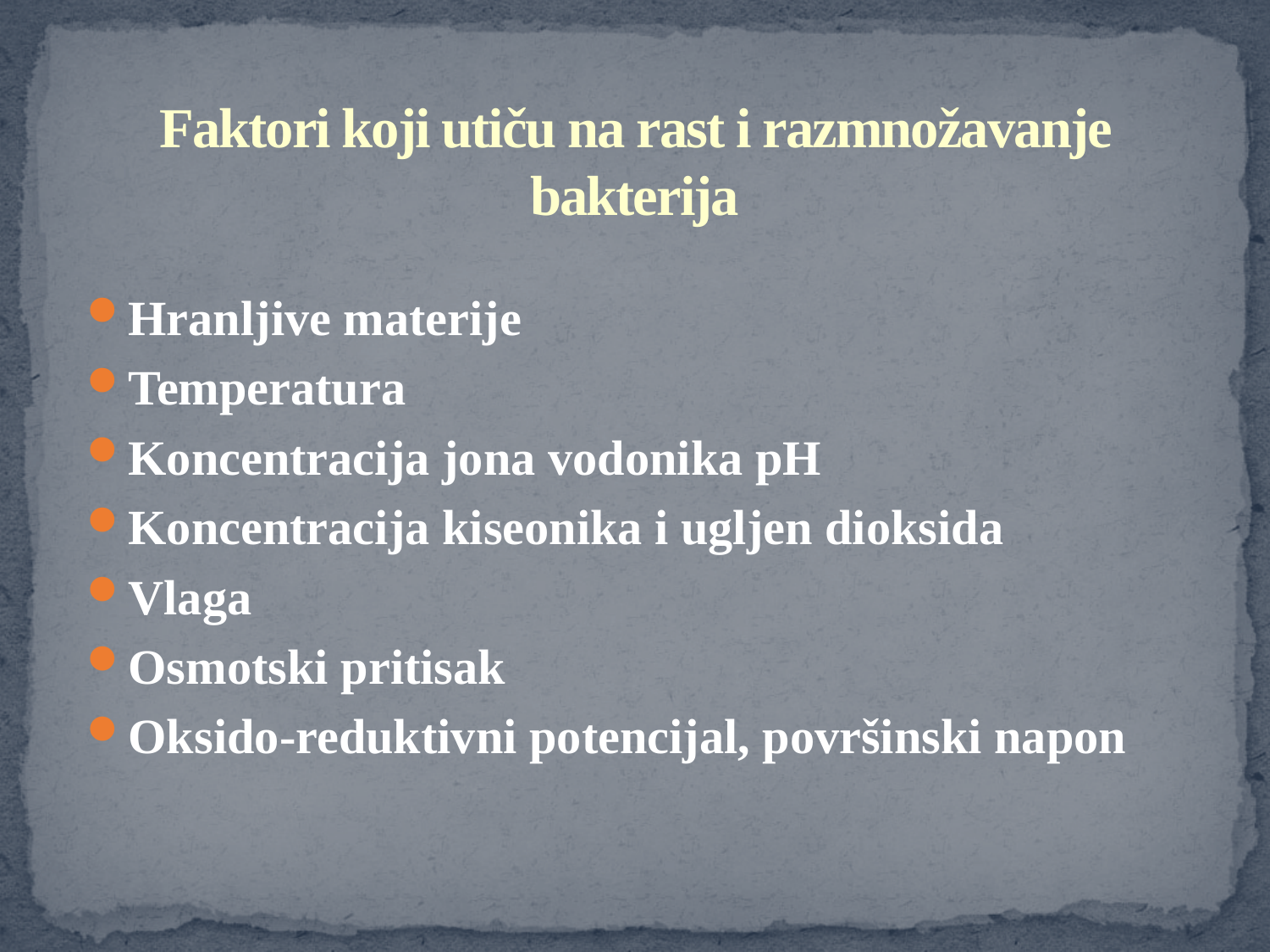

# Faktori koji utiču na rast i razmnožavanje bakterija
Hranljive materije
Temperatura
Koncentracija jona vodonika pH
Koncentracija kiseonika i ugljen dioksida
Vlaga
Osmotski pritisak
Oksido-reduktivni potencijal, površinski napon